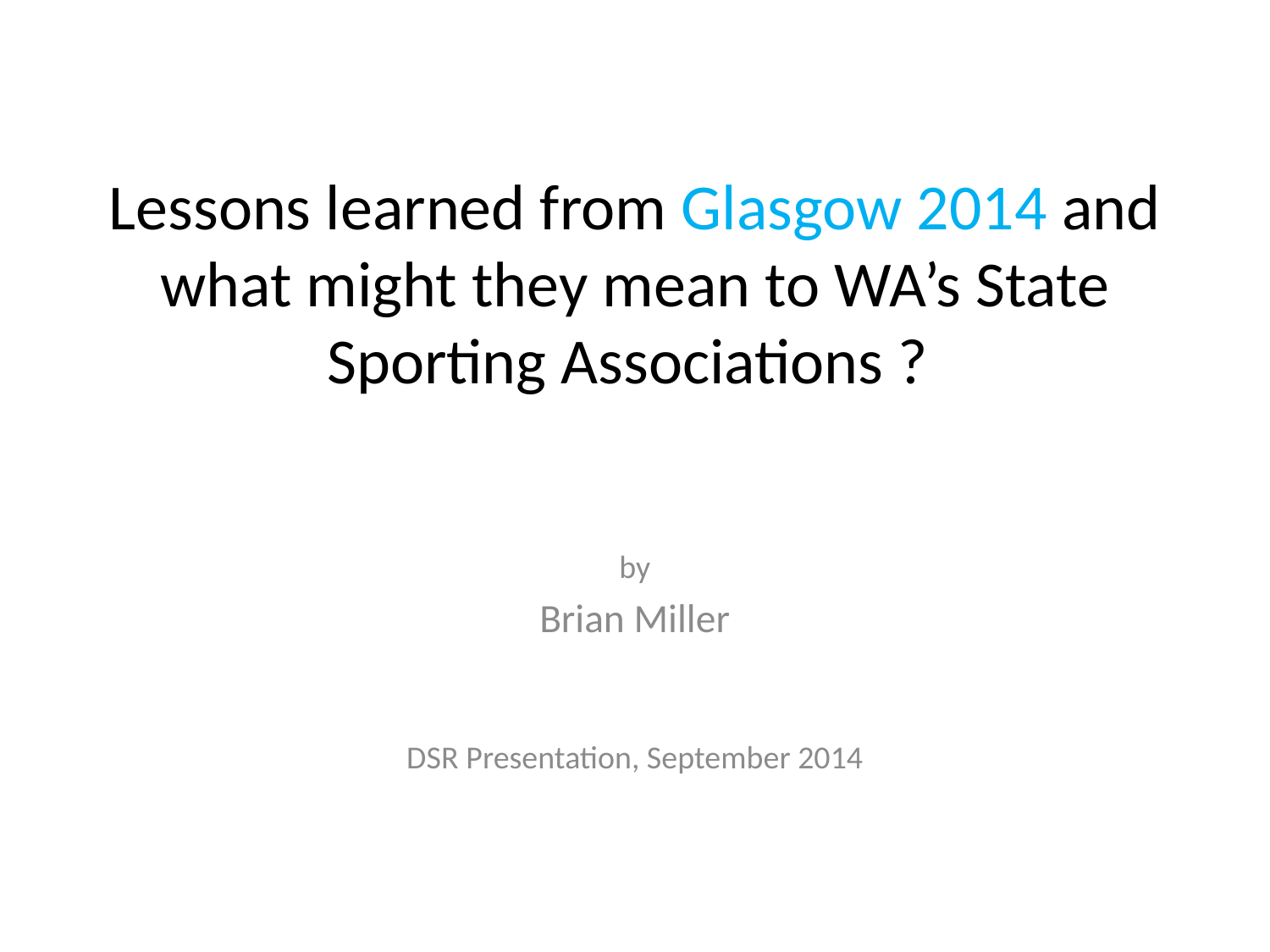

# Lessons learned from Glasgow 2014 and what might they mean to WA’s State Sporting Associations ?
by
Brian Miller

DSR Presentation, September 2014